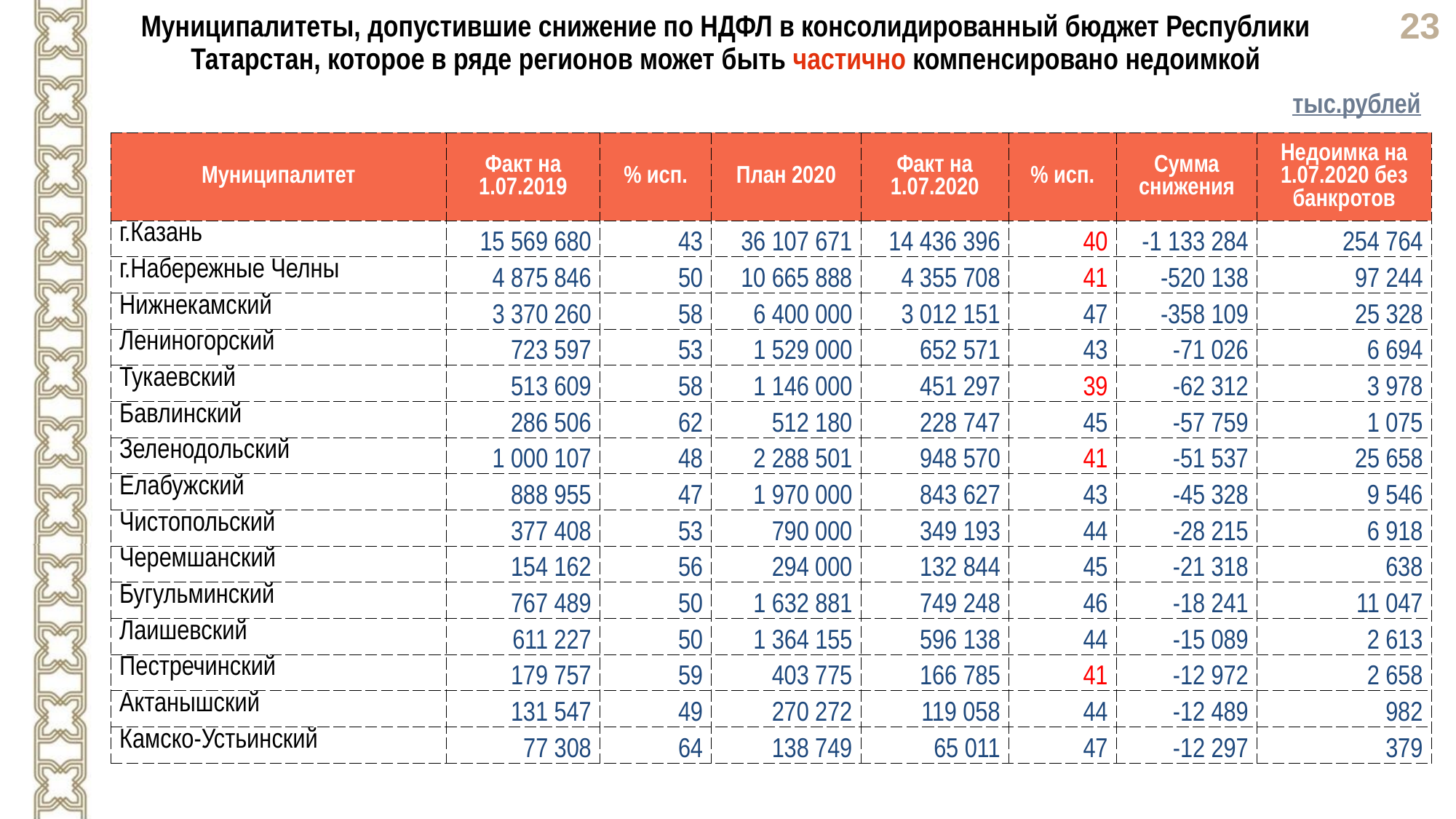

Муниципалитеты, допустившие снижение по НДФЛ в консолидированный бюджет Республики Татарстан, которое в ряде регионов может быть частично компенсировано недоимкой

тыс.рублей
| Муниципалитет | Факт на 1.07.2019 | % исп. | План 2020 | Факт на 1.07.2020 | % исп. | Сумма снижения | Недоимка на 1.07.2020 без банкротов |
| --- | --- | --- | --- | --- | --- | --- | --- |
| г.Казань | 15 569 680 | 43 | 36 107 671 | 14 436 396 | 40 | -1 133 284 | 254 764 |
| г.Набережные Челны | 4 875 846 | 50 | 10 665 888 | 4 355 708 | 41 | -520 138 | 97 244 |
| Нижнекамский | 3 370 260 | 58 | 6 400 000 | 3 012 151 | 47 | -358 109 | 25 328 |
| Лениногорский | 723 597 | 53 | 1 529 000 | 652 571 | 43 | -71 026 | 6 694 |
| Тукаевский | 513 609 | 58 | 1 146 000 | 451 297 | 39 | -62 312 | 3 978 |
| Бавлинский | 286 506 | 62 | 512 180 | 228 747 | 45 | -57 759 | 1 075 |
| Зеленодольский | 1 000 107 | 48 | 2 288 501 | 948 570 | 41 | -51 537 | 25 658 |
| Елабужский | 888 955 | 47 | 1 970 000 | 843 627 | 43 | -45 328 | 9 546 |
| Чистопольский | 377 408 | 53 | 790 000 | 349 193 | 44 | -28 215 | 6 918 |
| Черемшанский | 154 162 | 56 | 294 000 | 132 844 | 45 | -21 318 | 638 |
| Бугульминский | 767 489 | 50 | 1 632 881 | 749 248 | 46 | -18 241 | 11 047 |
| Лаишевский | 611 227 | 50 | 1 364 155 | 596 138 | 44 | -15 089 | 2 613 |
| Пестречинский | 179 757 | 59 | 403 775 | 166 785 | 41 | -12 972 | 2 658 |
| Актанышский | 131 547 | 49 | 270 272 | 119 058 | 44 | -12 489 | 982 |
| Камско-Устьинский | 77 308 | 64 | 138 749 | 65 011 | 47 | -12 297 | 379 |